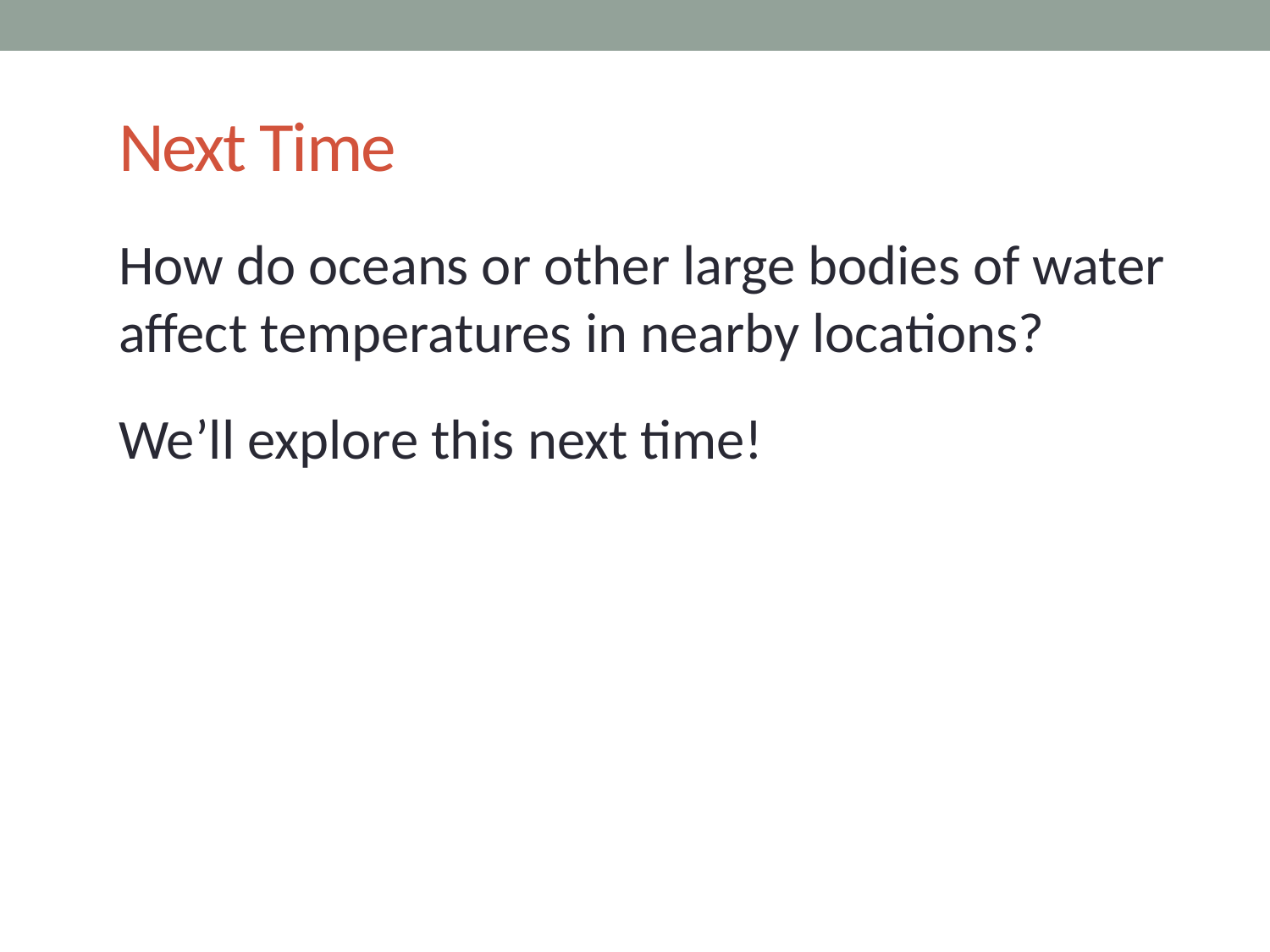

# Next Time
How do oceans or other large bodies of water affect temperatures in nearby locations?
We’ll explore this next time!